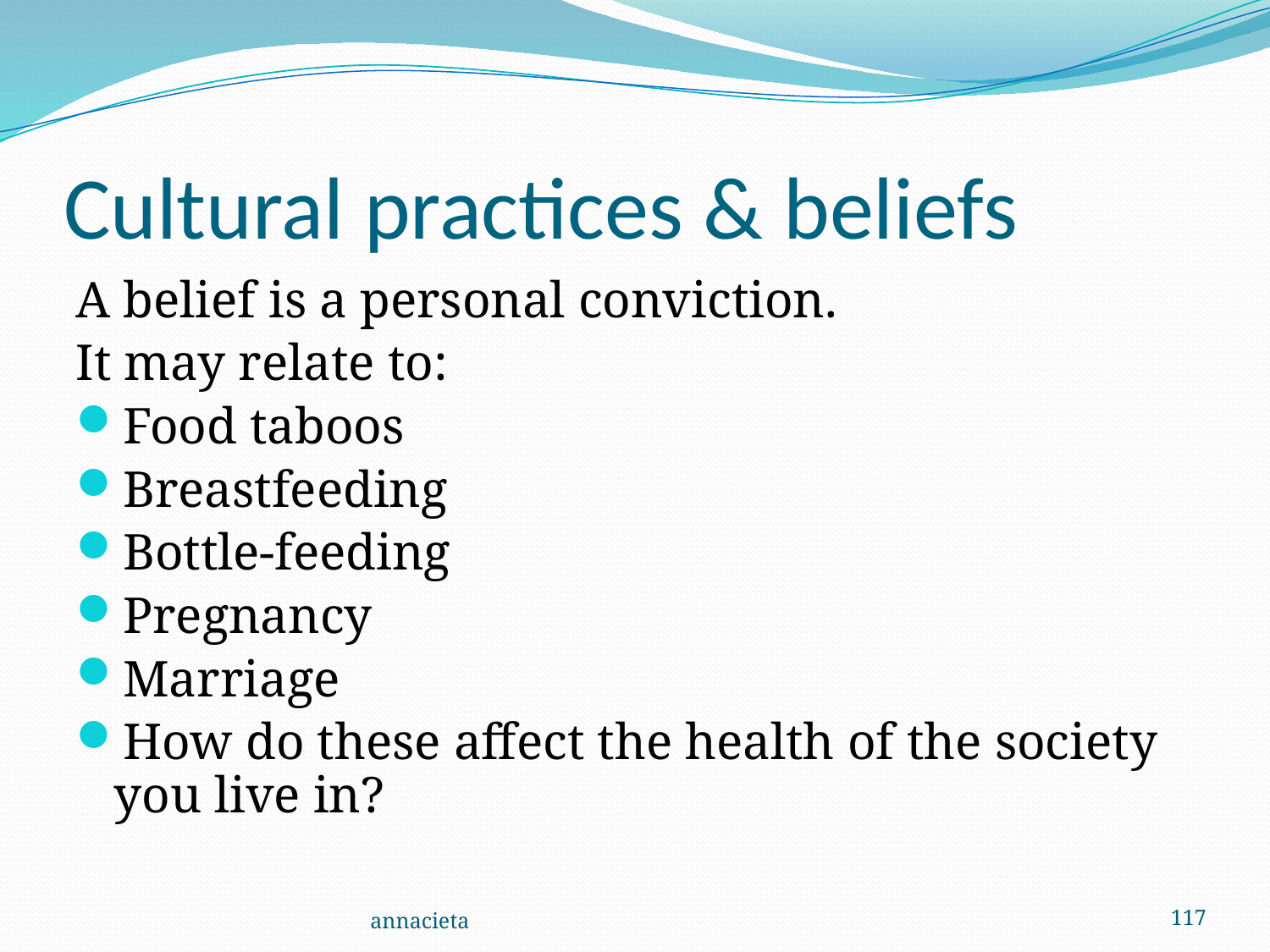

# Cultural practices & beliefs
A belief is a personal conviction.
It may relate to:
Food taboos
Breastfeeding
Bottle-feeding
Pregnancy
Marriage
How do these affect the health of the society you live in?
annacieta
117